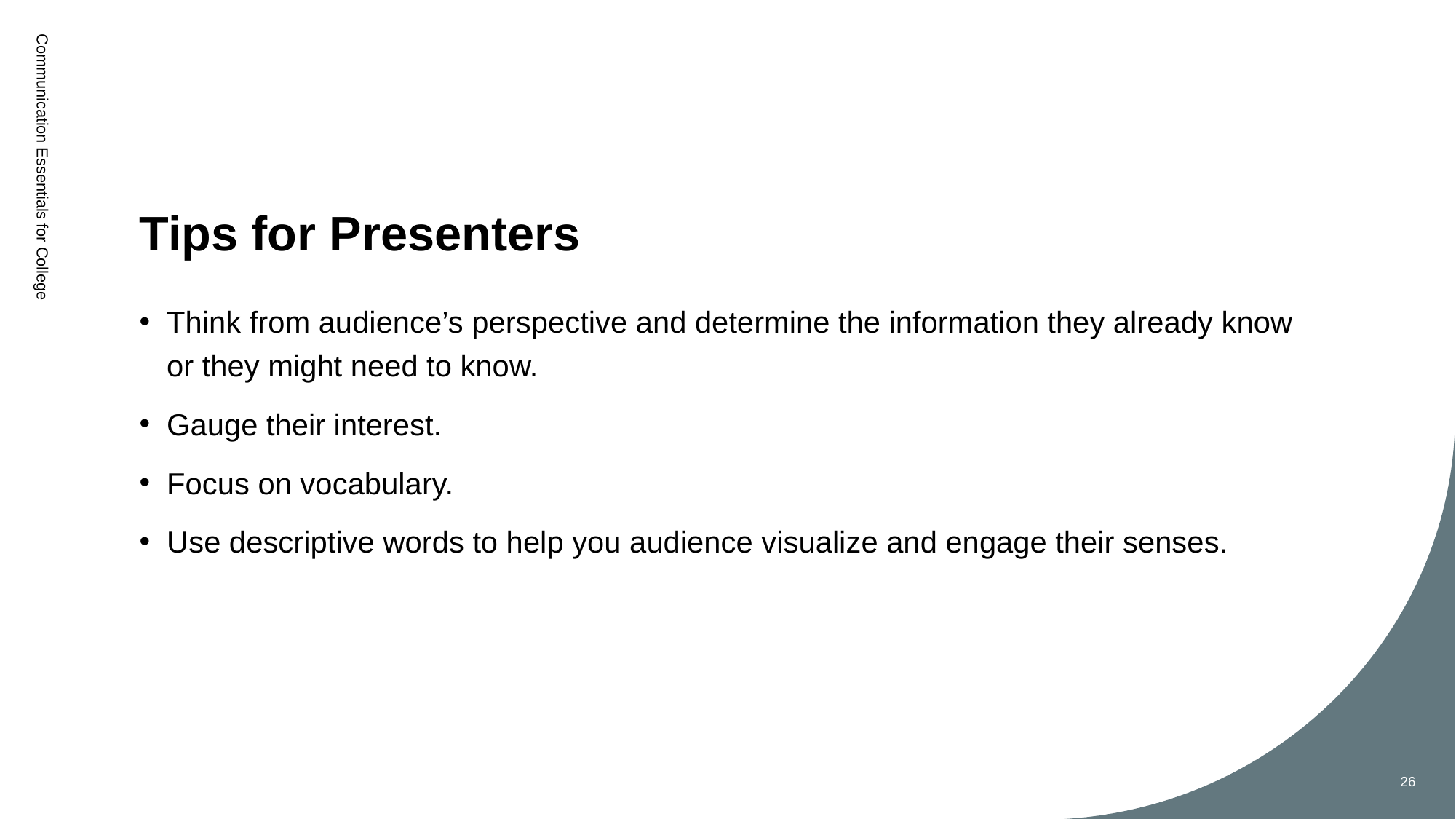

# Tips for Presenters
Communication Essentials for College
Think from audience’s perspective and determine the information they already know or they might need to know.
Gauge their interest.
Focus on vocabulary.
Use descriptive words to help you audience visualize and engage their senses.

26